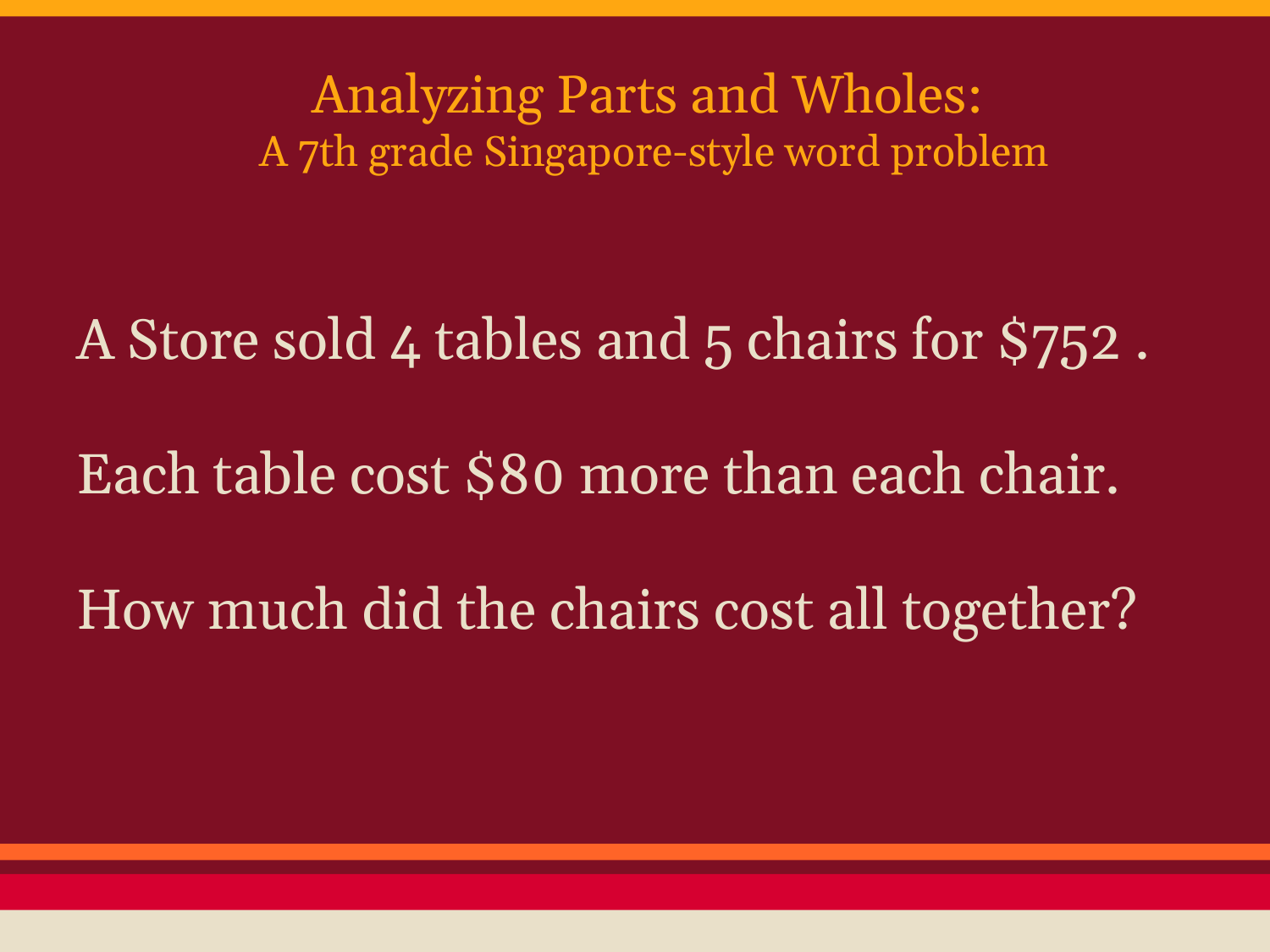

# Analyzing Parts and Wholes:
A 7th grade Singapore-style word problem

A Store sold 4 tables and 5 chairs for $752 .

Each table cost $80 more than each chair.

How much did the chairs cost all together?